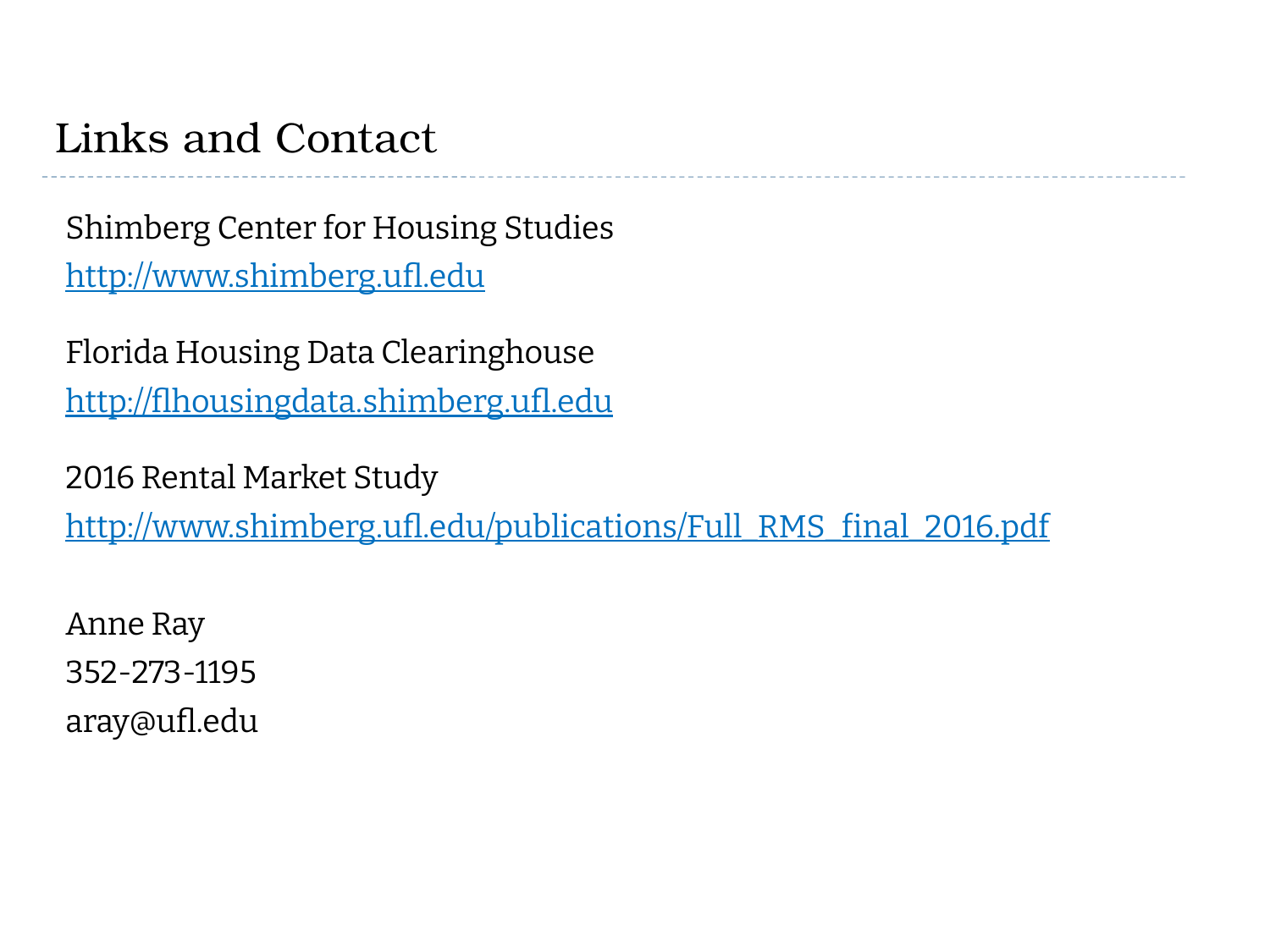

# Links and Contact
Shimberg Center for Housing Studies
http://www.shimberg.ufl.edu
Florida Housing Data Clearinghouse
http://flhousingdata.shimberg.ufl.edu
2016 Rental Market Study
http://www.shimberg.ufl.edu/publications/Full_RMS_final_2016.pdf

Anne Ray
352-273-1195
aray@ufl.edu